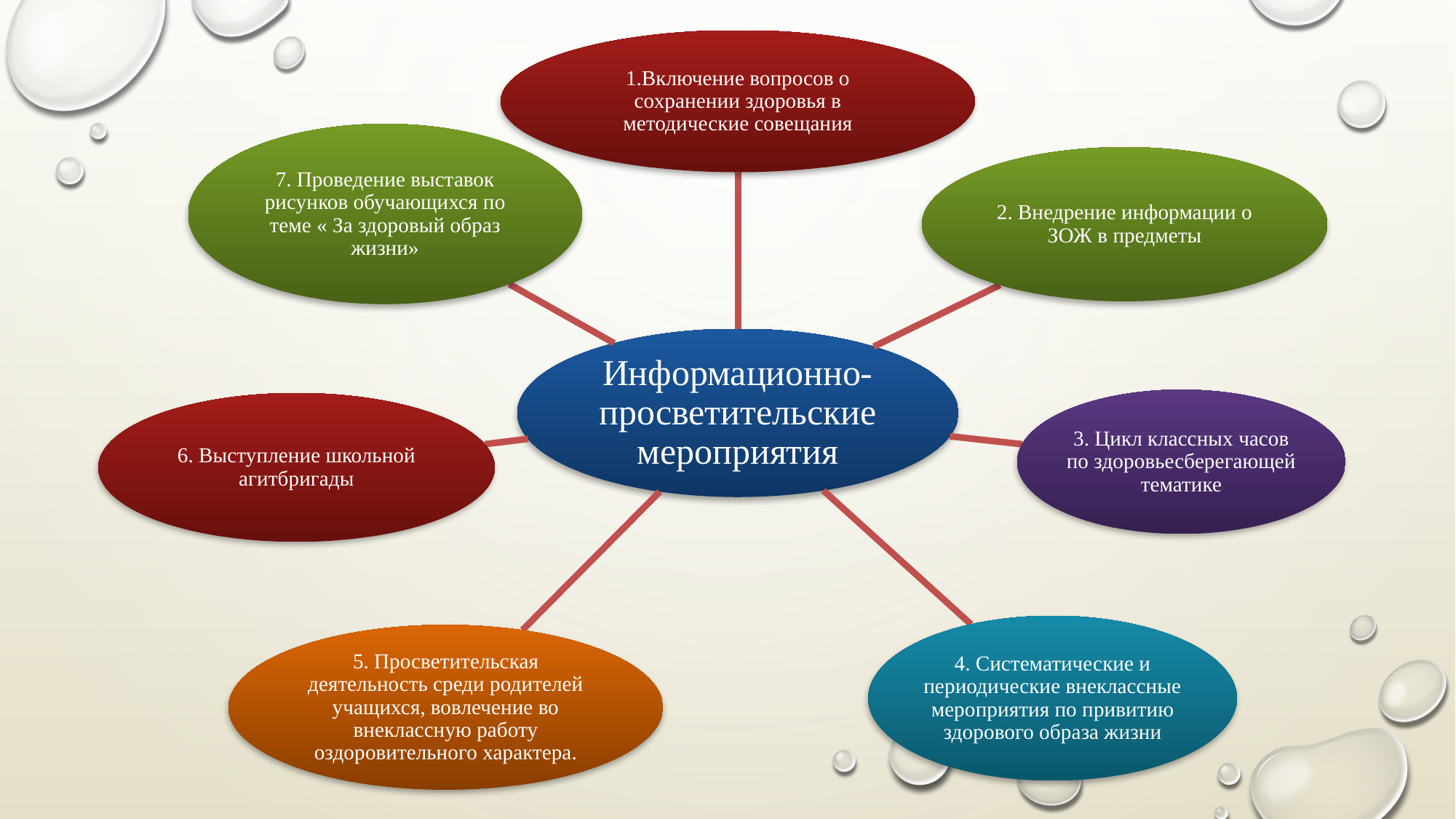

Информационно-просветительские мероприятия

1.Включение вопросов о сохранении здоровья в методические совещания

2. Внедрение информации о ЗОЖ в предметы

3. Цикл классных часов по здоровьесберегающей тематике

4. Систематические и периодические внеклассные мероприятия по привитию здорового образа жизни

5. Просветительская деятельность среди родителей учащихся, вовлечение во внеклассную работу оздоровительного характера.

6. Выступление школьной агитбригады

7. Проведение выставок рисунков обучающихся по теме « За здоровый образ жизни»